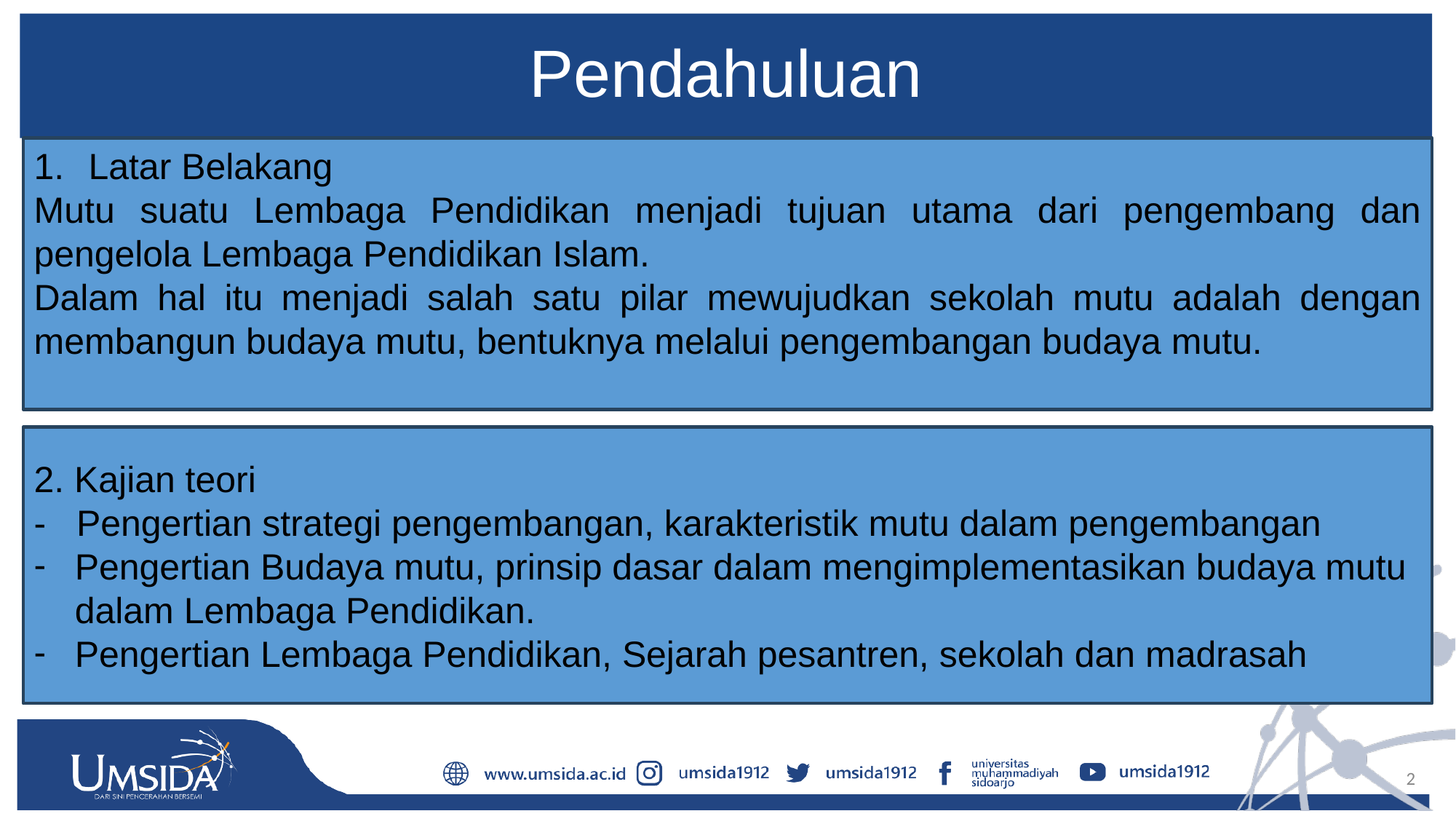

# Pendahuluan
Latar Belakang
Mutu suatu Lembaga Pendidikan menjadi tujuan utama dari pengembang dan pengelola Lembaga Pendidikan Islam.
Dalam hal itu menjadi salah satu pilar mewujudkan sekolah mutu adalah dengan membangun budaya mutu, bentuknya melalui pengembangan budaya mutu.

2. Kajian teori
-   Pengertian strategi pengembangan, karakteristik mutu dalam pengembangan
Pengertian Budaya mutu, prinsip dasar dalam mengimplementasikan budaya mutu dalam Lembaga Pendidikan.
Pengertian Lembaga Pendidikan, Sejarah pesantren, sekolah dan madrasah